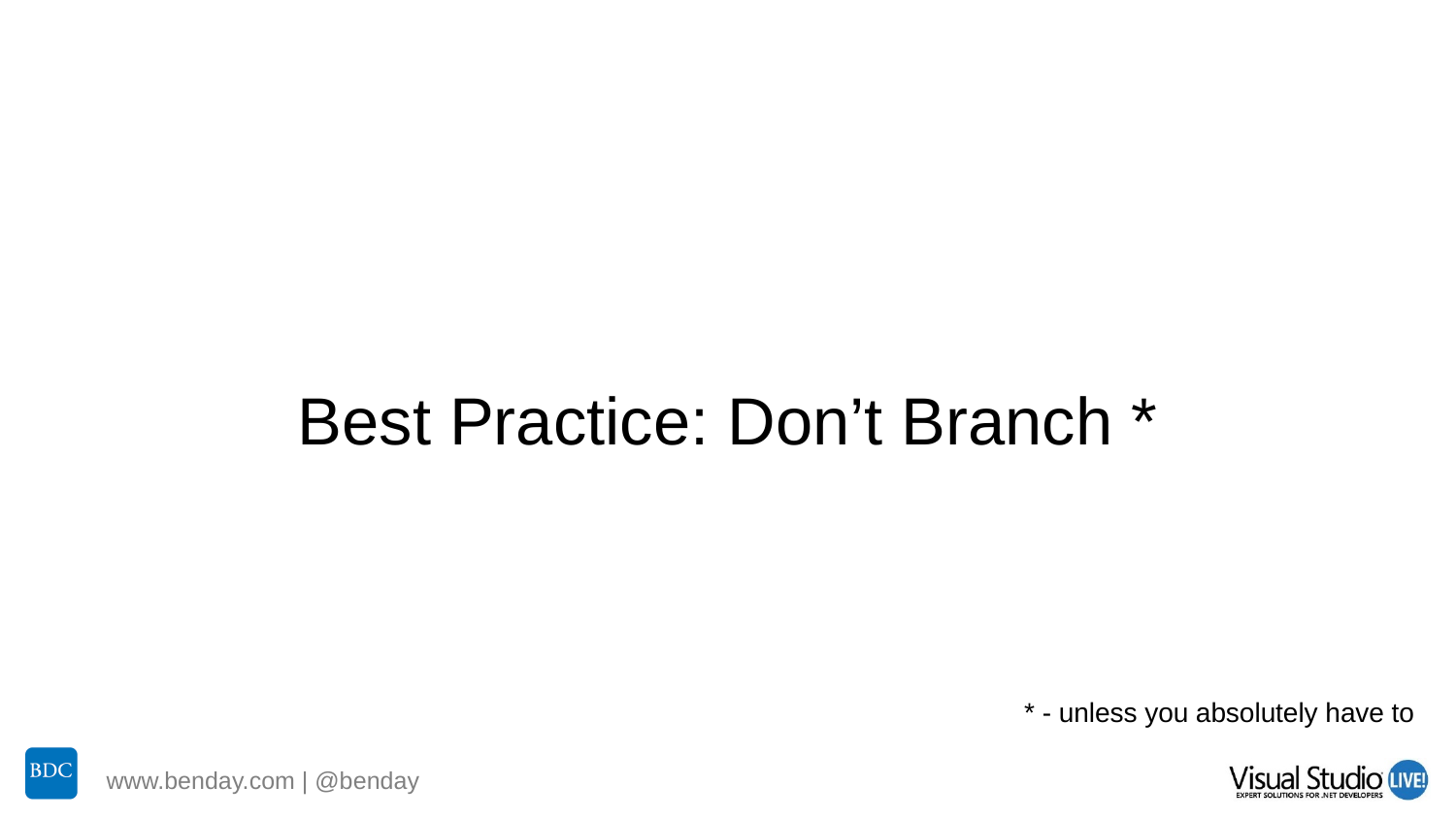

# Best Practice: Don’t Branch *
* - unless you absolutely have to